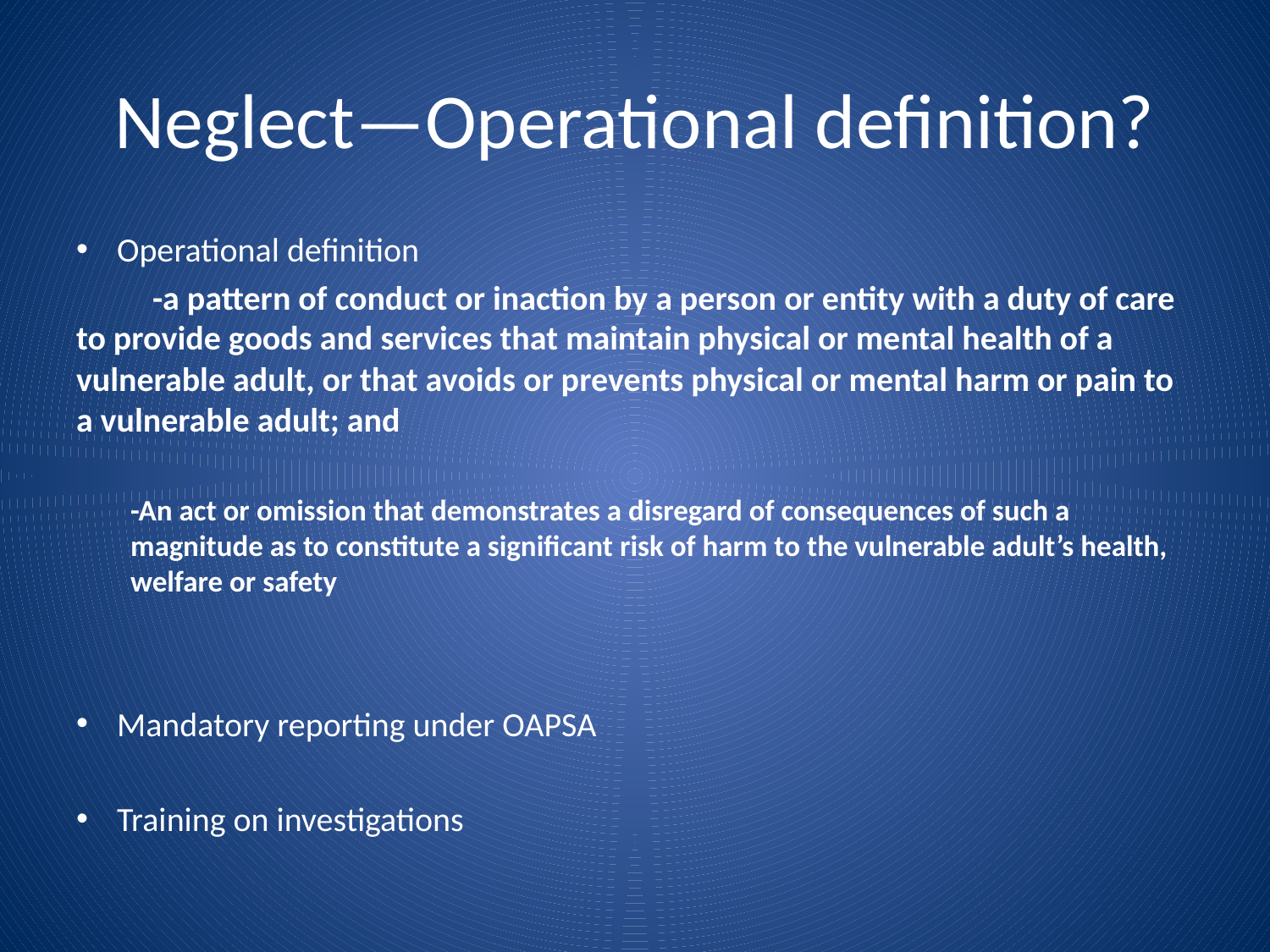

# Neglect—Operational definition?
Operational definition
	-a pattern of conduct or inaction by a person or entity with a duty of care to provide goods and services that maintain physical or mental health of a vulnerable adult, or that avoids or prevents physical or mental harm or pain to a vulnerable adult; and

	-An act or omission that demonstrates a disregard of consequences of such a magnitude as to constitute a significant risk of harm to the vulnerable adult’s health, welfare or safety

Mandatory reporting under OAPSA

Training on investigations